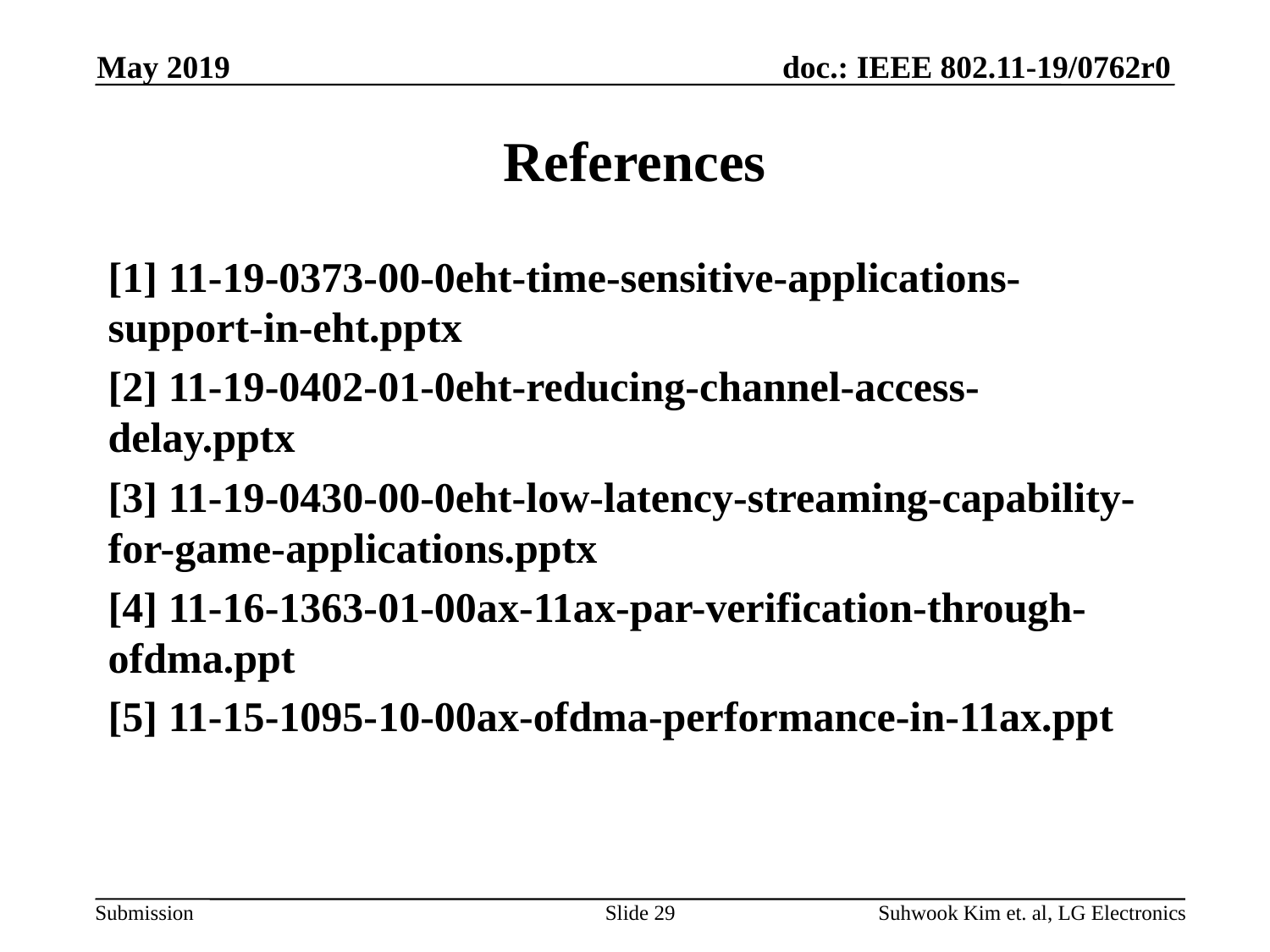

May 2019
# References
[1] 11-19-0373-00-0eht-time-sensitive-applications-support-in-eht.pptx
[2] 11-19-0402-01-0eht-reducing-channel-access-delay.pptx
[3] 11-19-0430-00-0eht-low-latency-streaming-capability-for-game-applications.pptx
[4] 11-16-1363-01-00ax-11ax-par-verification-through-ofdma.ppt
[5] 11-15-1095-10-00ax-ofdma-performance-in-11ax.ppt

Slide 29
Suhwook Kim et. al, LG Electronics